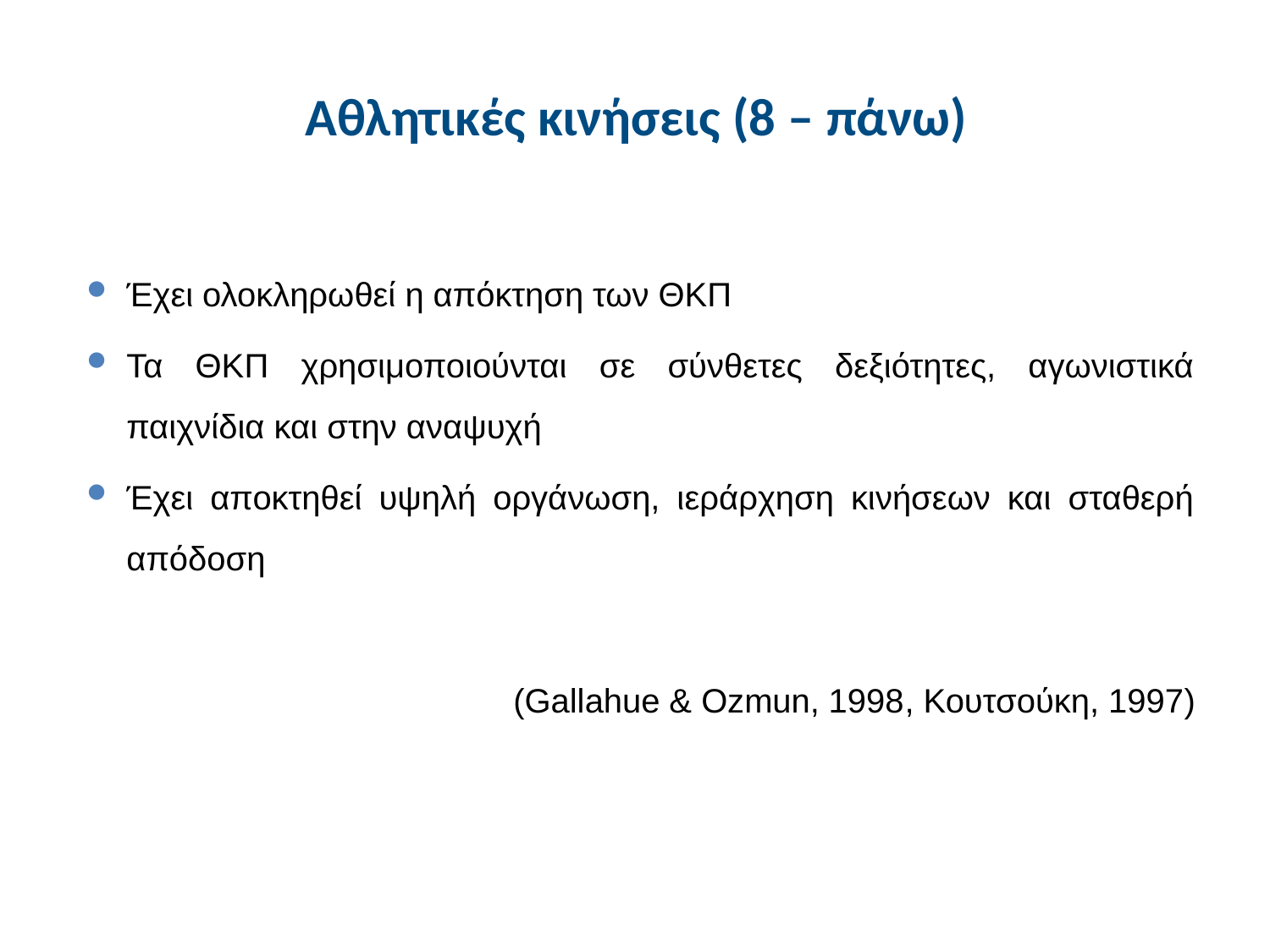

# Αθλητικές κινήσεις (8 – πάνω)
Έχει ολοκληρωθεί η απόκτηση των ΘΚΠ
Τα ΘΚΠ χρησιμοποιούνται σε σύνθετες δεξιότητες, αγωνιστικά παιχνίδια και στην αναψυχή
Έχει αποκτηθεί υψηλή οργάνωση, ιεράρχηση κινήσεων και σταθερή απόδοση

(Gallahue & Ozmun, 1998, Κουτσούκη, 1997)